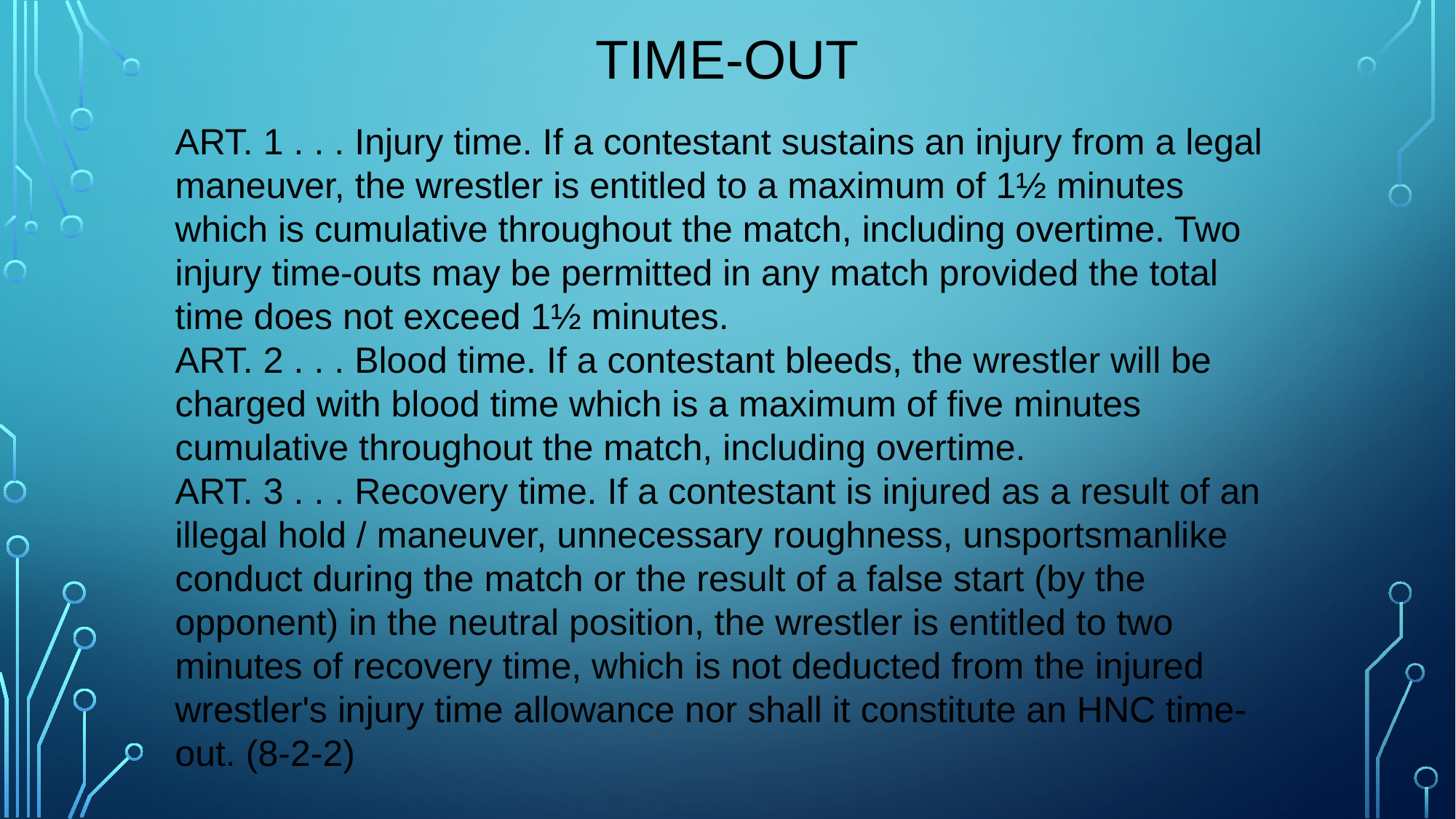

# Time-Out
ART. 1 . . . Injury time. If a contestant sustains an injury from a legal maneuver, the wrestler is entitled to a maximum of 1½ minutes which is cumulative throughout the match, including overtime. Two injury time-outs may be permitted in any match provided the total time does not exceed 1½ minutes.
ART. 2 . . . Blood time. If a contestant bleeds, the wrestler will be charged with blood time which is a maximum of five minutes cumulative throughout the match, including overtime.
ART. 3 . . . Recovery time. If a contestant is injured as a result of an illegal hold / maneuver, unnecessary roughness, unsportsmanlike conduct during the match or the result of a false start (by the opponent) in the neutral position, the wrestler is entitled to two minutes of recovery time, which is not deducted from the injured wrestler's injury time allowance nor shall it constitute an HNC time-out. (8-2-2)